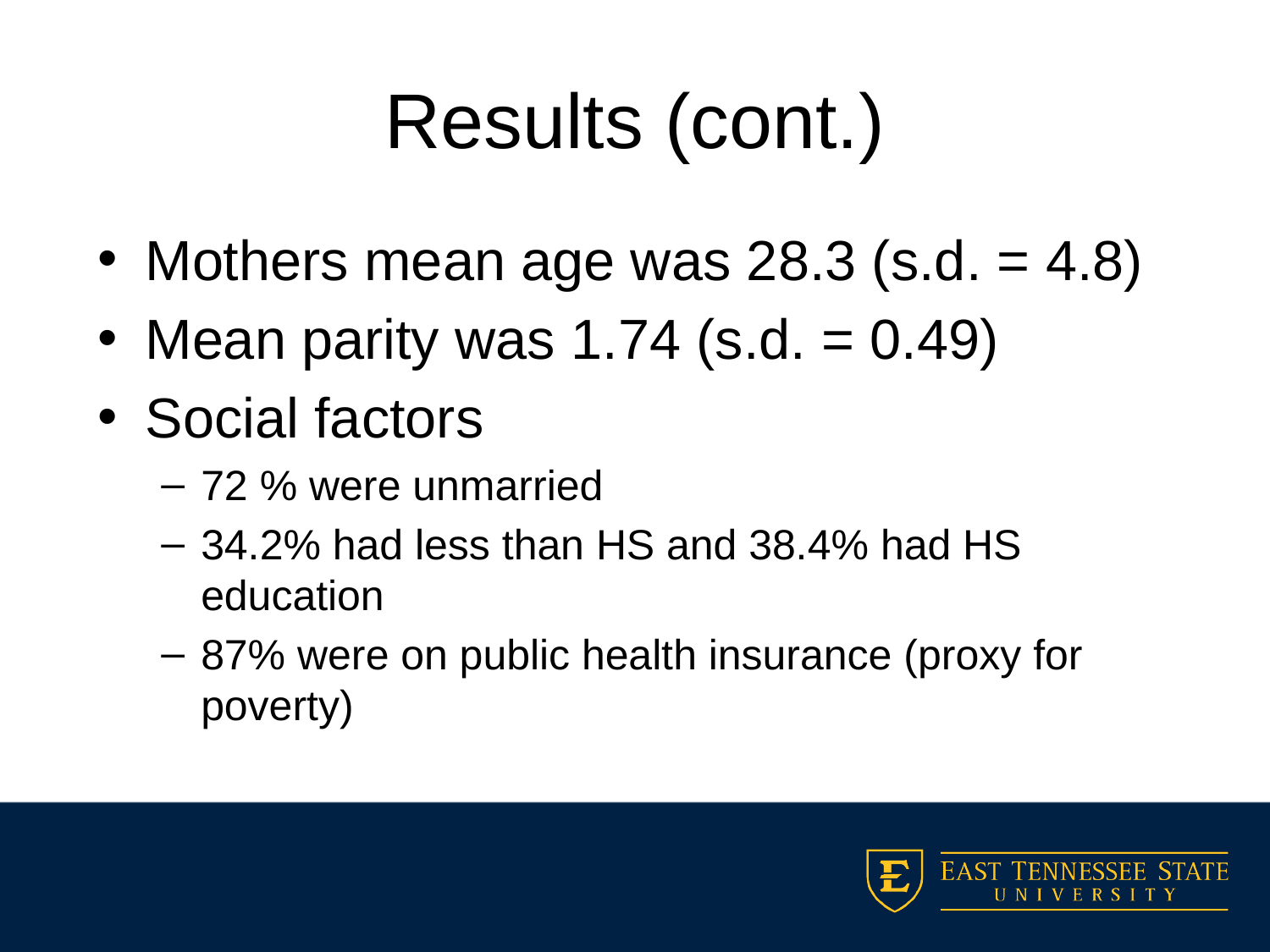

# Results (cont.)
Mothers mean age was 28.3 (s.d. = 4.8)
Mean parity was 1.74 (s.d. = 0.49)
Social factors
72 % were unmarried
34.2% had less than HS and 38.4% had HS education
87% were on public health insurance (proxy for poverty)